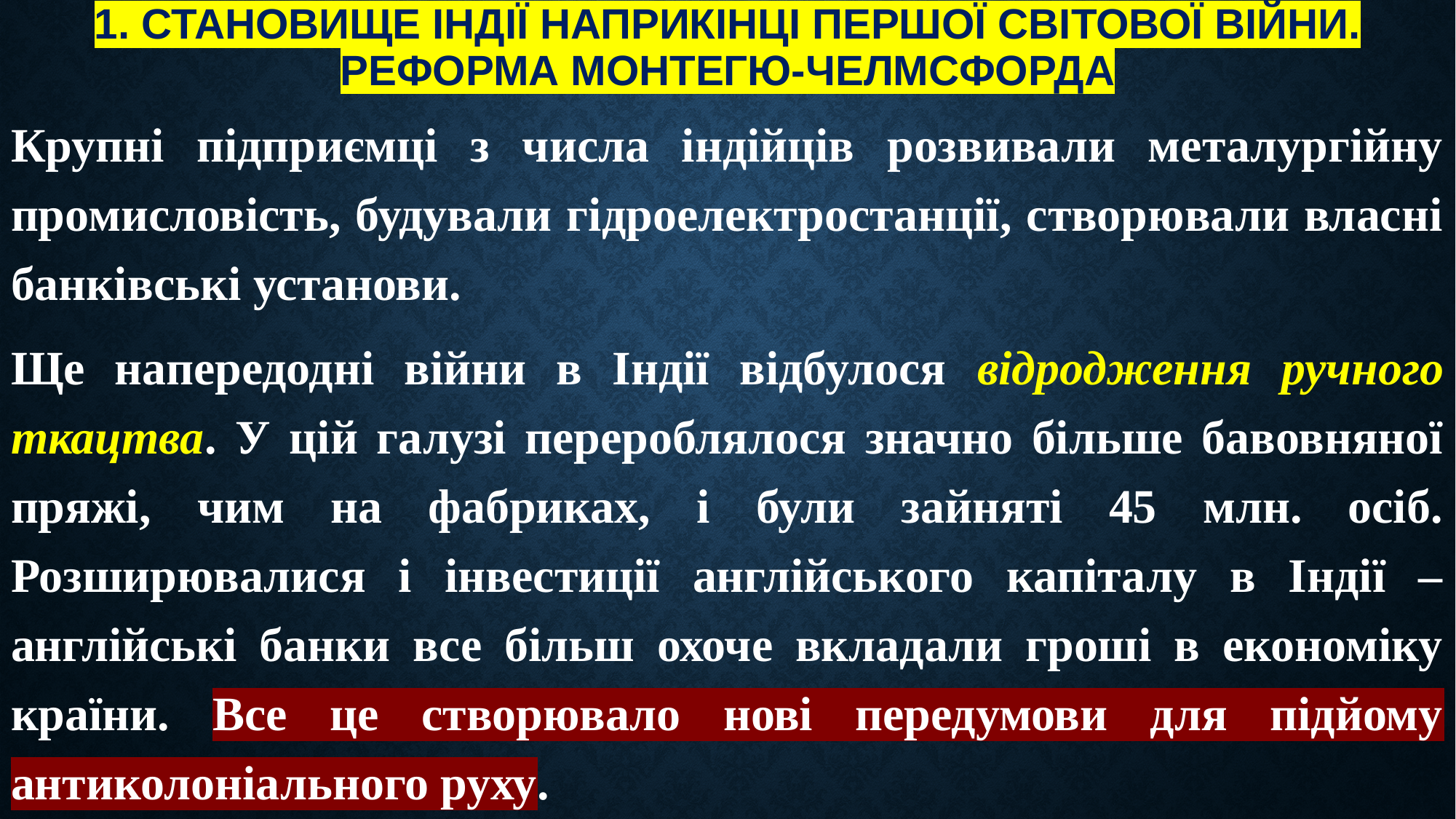

# 1. Становище Індії наприкінці Першої світової війни. Реформа Монтегю-Челмсфорда
Крупні підприємці з числа індійців розвивали металургійну промисловість, будували гідроелектростанції, створювали власні банківські установи.
Ще напередодні війни в Індії відбулося відродження ручного ткацтва. У цій галузі перероблялося значно більше бавовняної пряжі, чим на фабриках, і були зайняті 45 млн. осіб. Розширювалися і інвестиції англійського капіталу в Індії – англійські банки все більш охоче вкладали гроші в економіку країни. Все це створювало нові передумови для підйому антиколоніального руху.